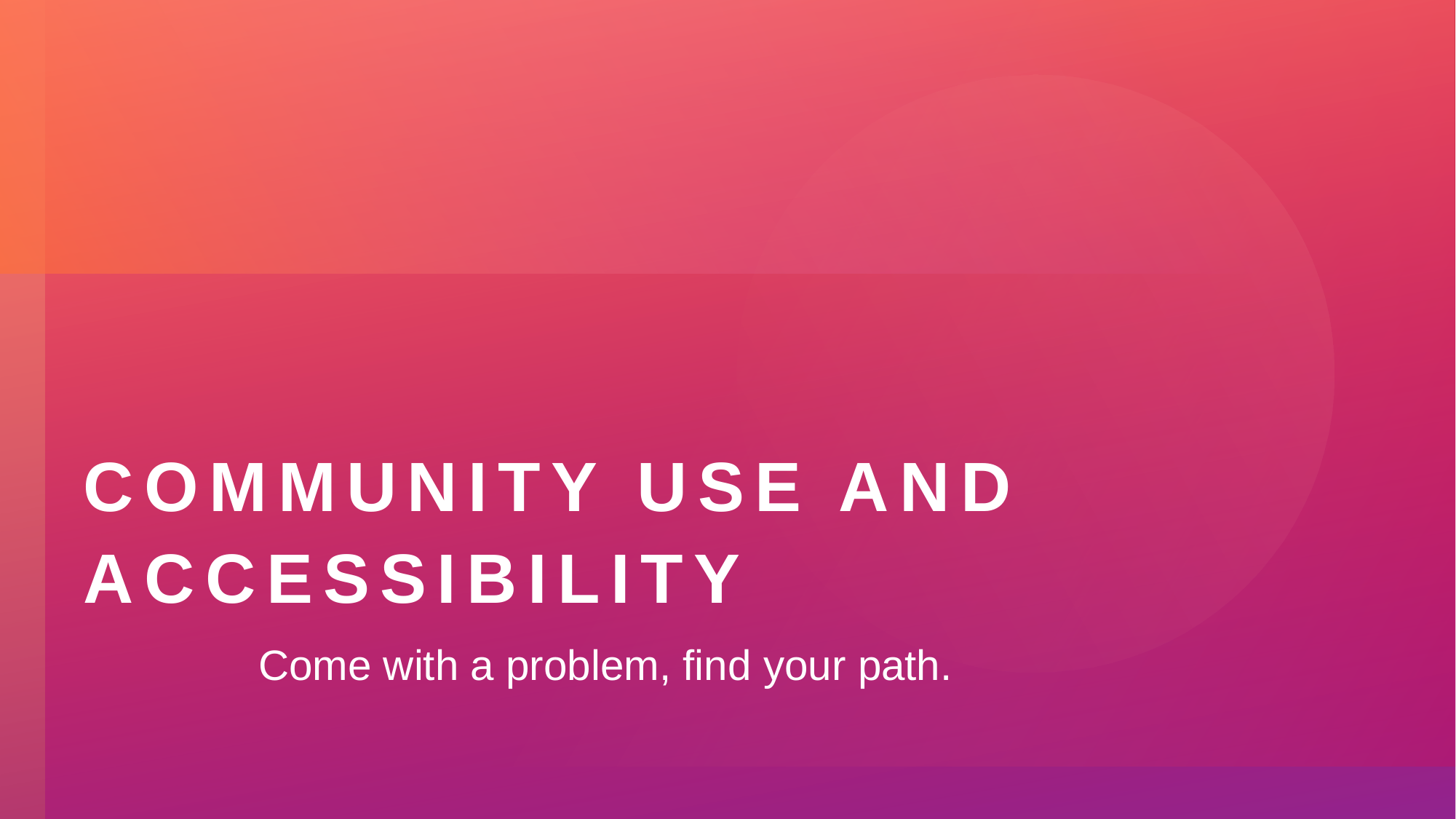

# Community Use and Accessibility
Come with a problem, find your path.